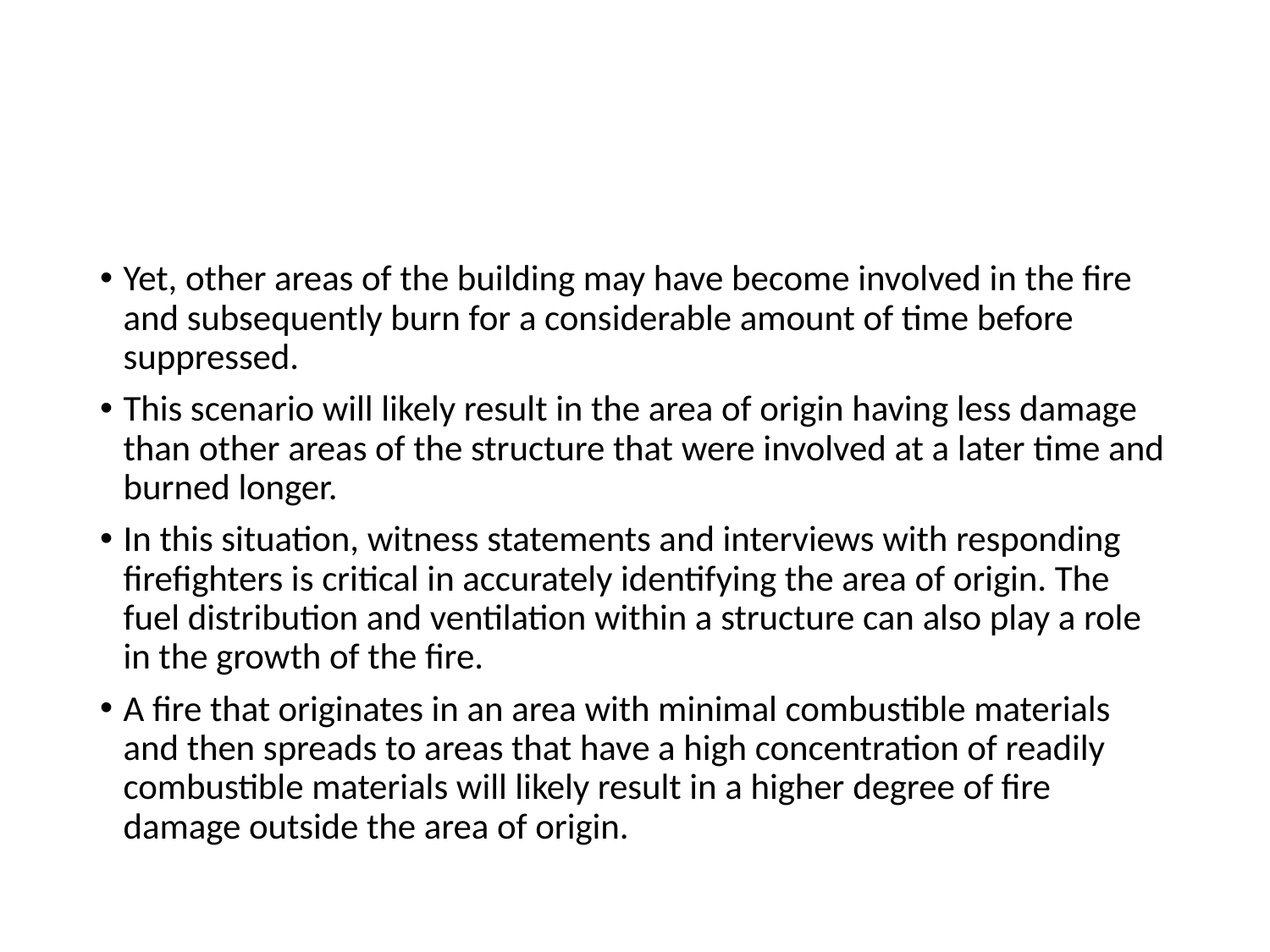

#
Yet, other areas of the building may have become involved in the fire and subsequently burn for a considerable amount of time before suppressed.
This scenario will likely result in the area of origin having less damage than other areas of the structure that were involved at a later time and burned longer.
In this situation, witness statements and interviews with responding firefighters is critical in accurately identifying the area of origin. The fuel distribution and ventilation within a structure can also play a role in the growth of the fire.
A fire that originates in an area with minimal combustible materials and then spreads to areas that have a high concentration of readily combustible materials will likely result in a higher degree of fire damage outside the area of origin.